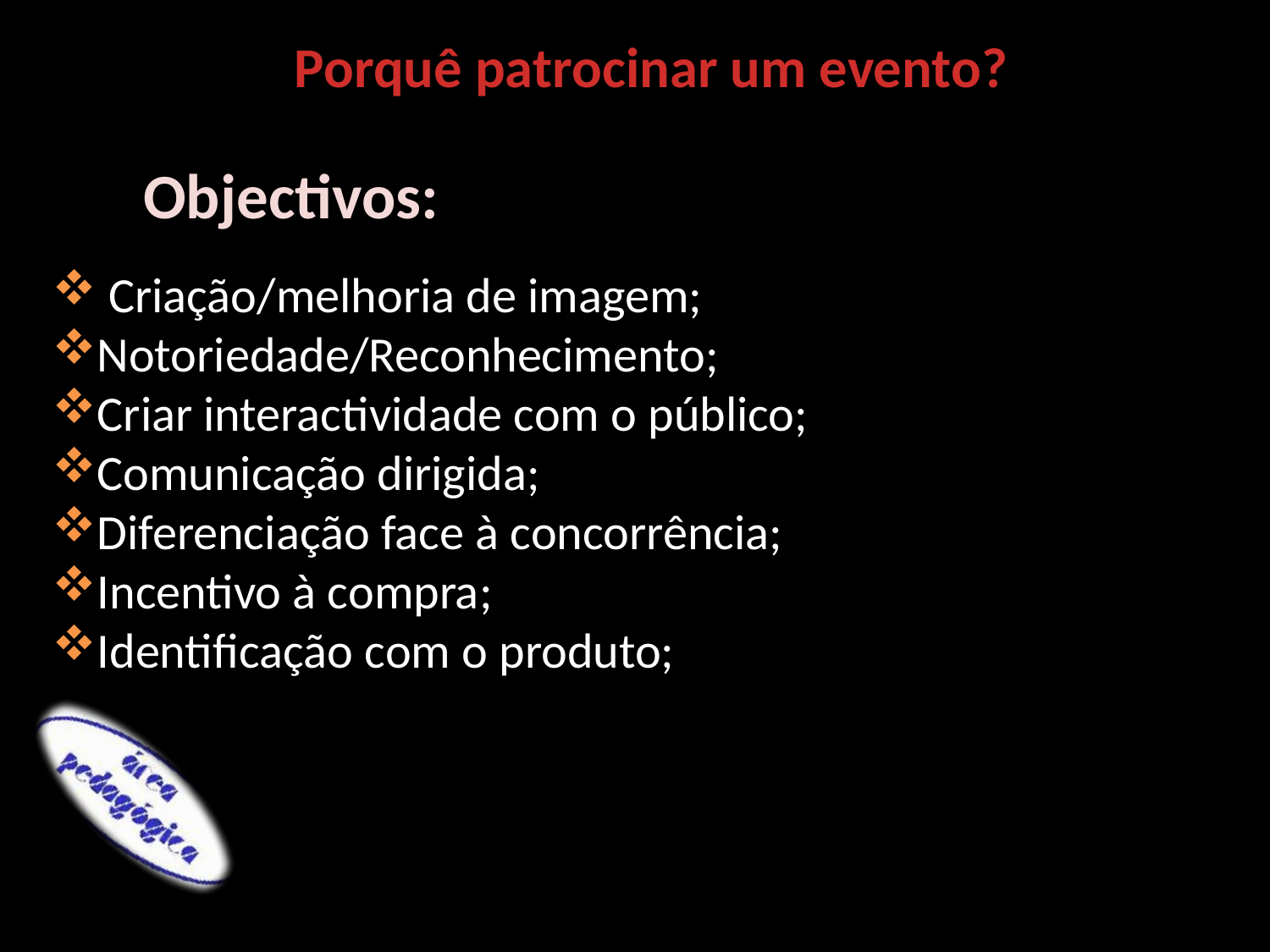

Porquê patrocinar um evento?

 Criação/melhoria de imagem;
Notoriedade/Reconhecimento;
Criar interactividade com o público;
Comunicação dirigida;
Diferenciação face à concorrência;
Incentivo à compra;
Identificação com o produto;

Objectivos: